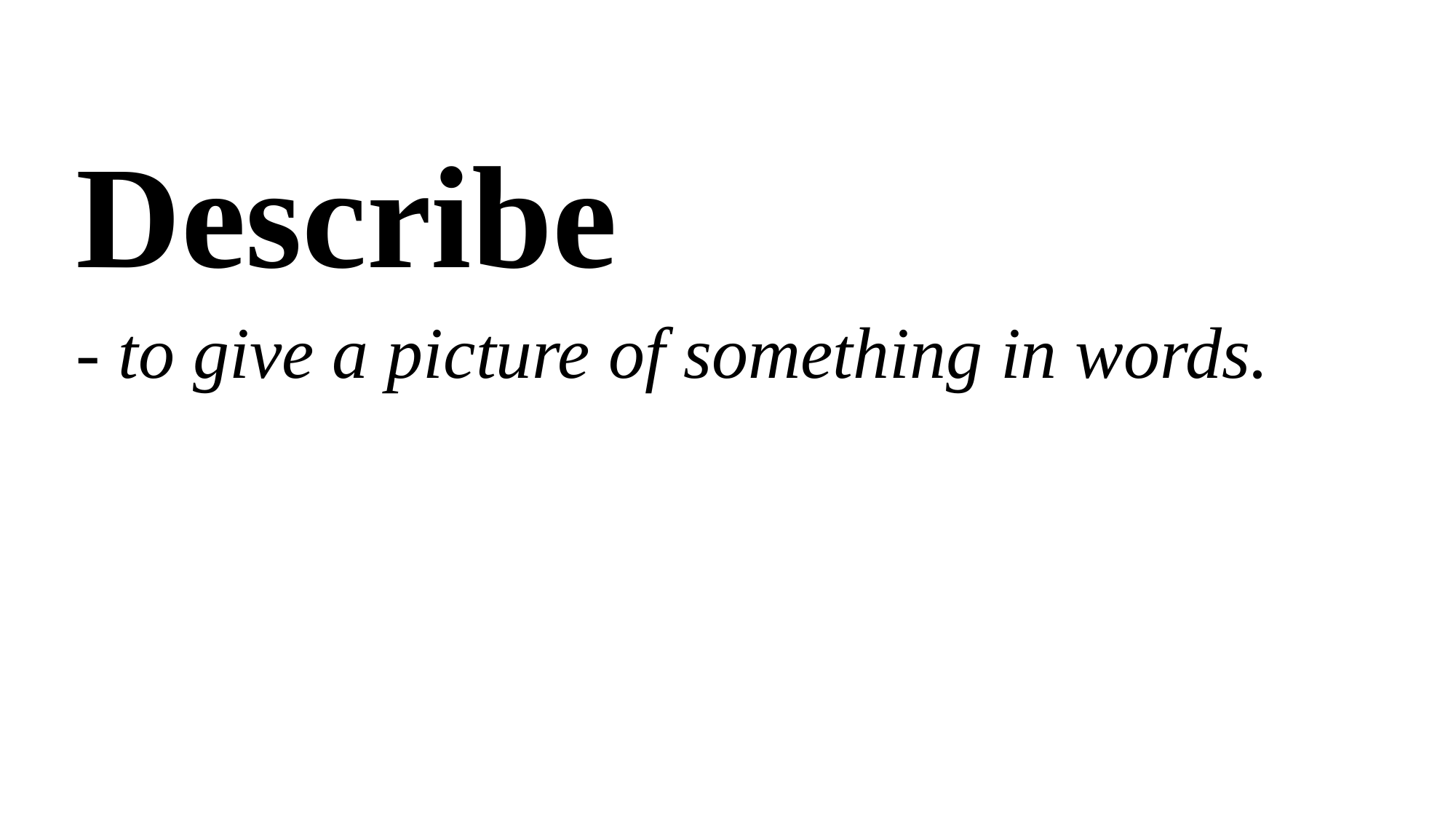

# Describe
- to give a picture of something in words.